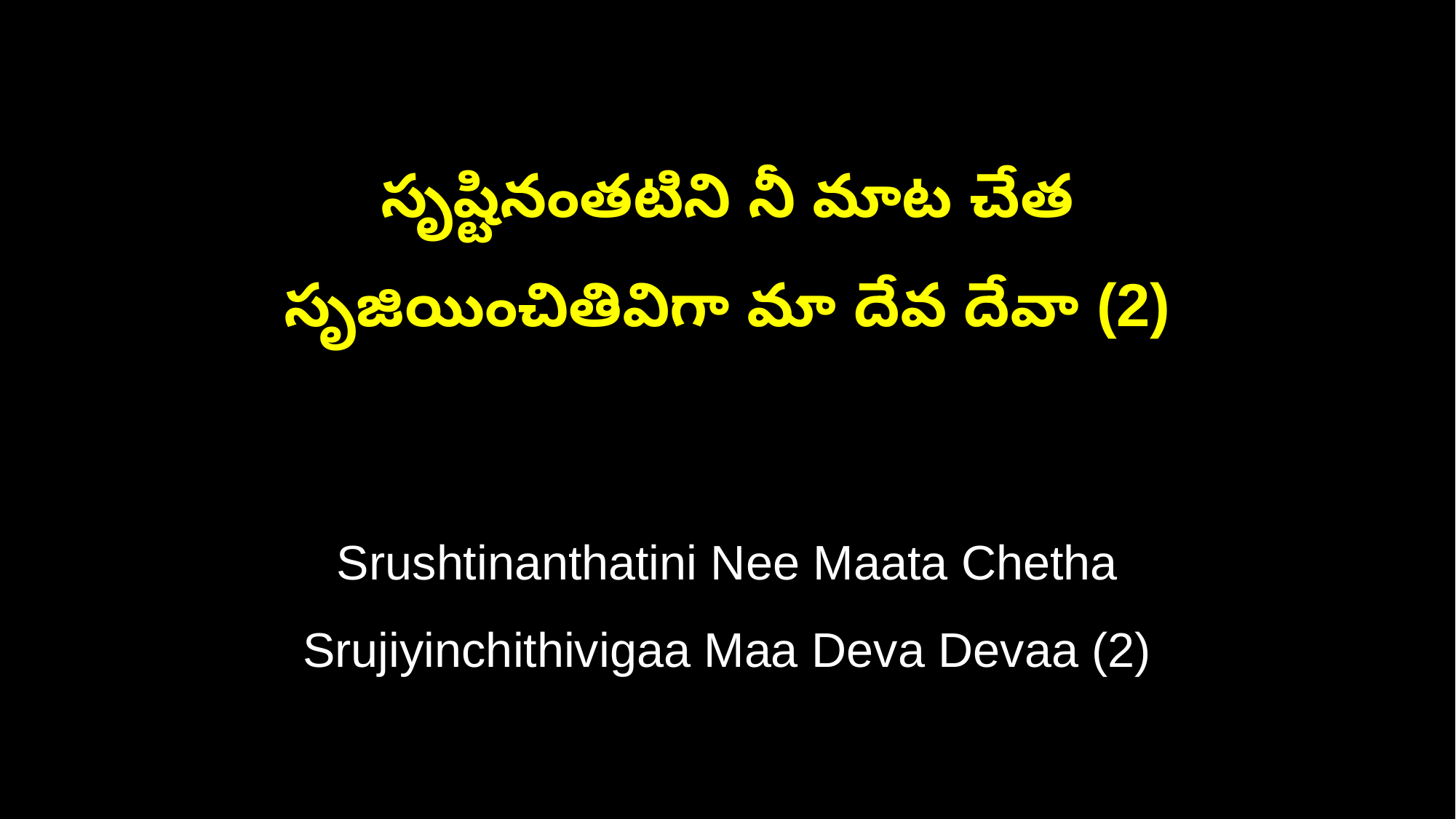

సృష్టినంతటిని నీ మాట చేత
సృజియించితివిగా మా దేవ దేవా (2)
Srushtinanthatini Nee Maata Chetha
Srujiyinchithivigaa Maa Deva Devaa (2)